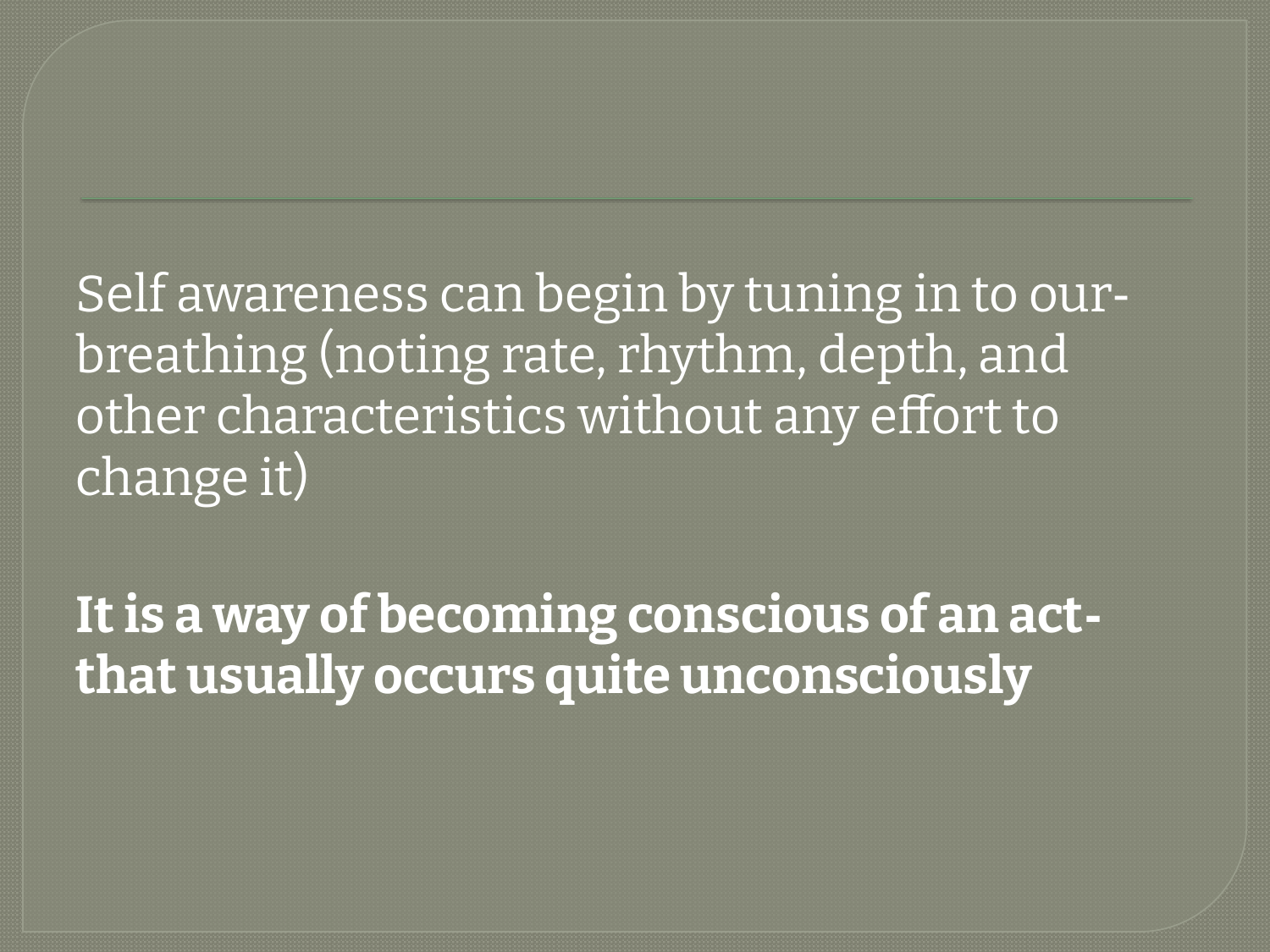

-Self awareness can begin by tuning in to our breathing (noting rate, rhythm, depth, and other characteristics without any effort to change it)

-It is a way of becoming conscious of an act that usually occurs quite unconsciously